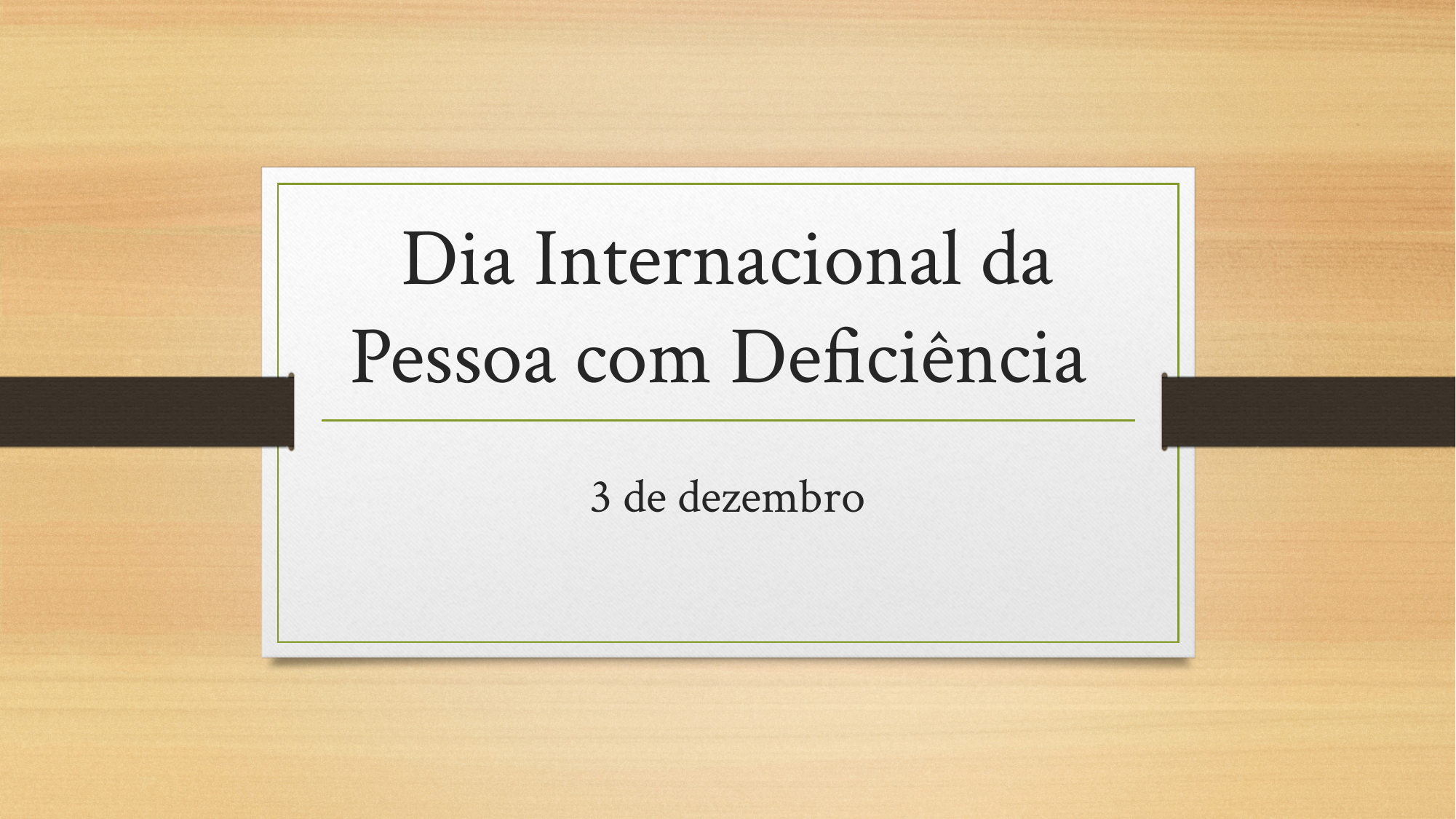

# Dia Internacional da Pessoa com Deficiência
3 de dezembro